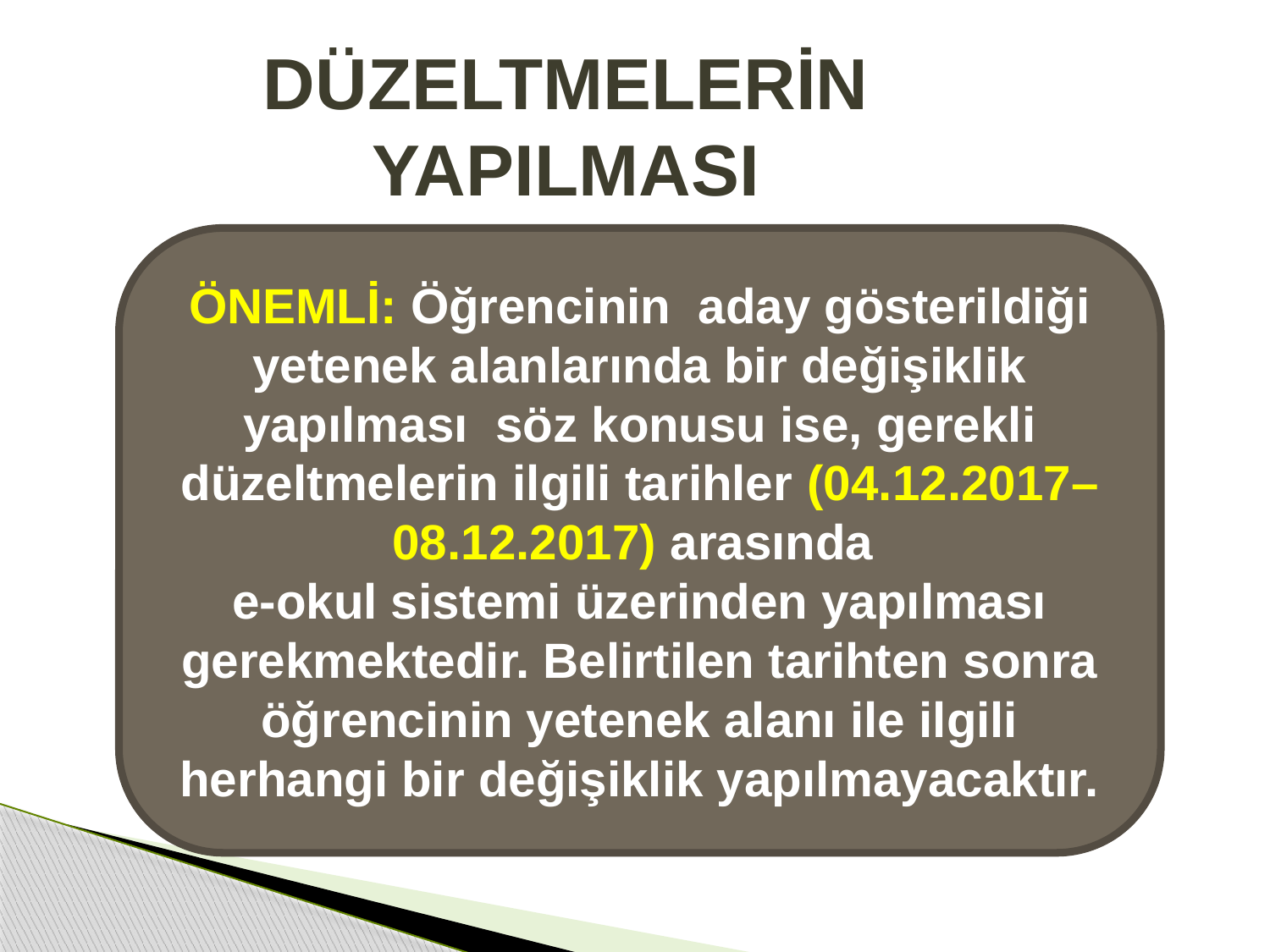

# DÜZELTMELERİN YAPILMASI
ÖNEMLİ: Öğrencinin  aday gösterildiği yetenek alanlarında bir değişiklik yapılması  söz konusu ise, gerekli düzeltmelerin ilgili tarihler (04.12.2017– 08.12.2017) arasında
e-okul sistemi üzerinden yapılması gerekmektedir. Belirtilen tarihten sonra öğrencinin yetenek alanı ile ilgili herhangi bir değişiklik yapılmayacaktır.